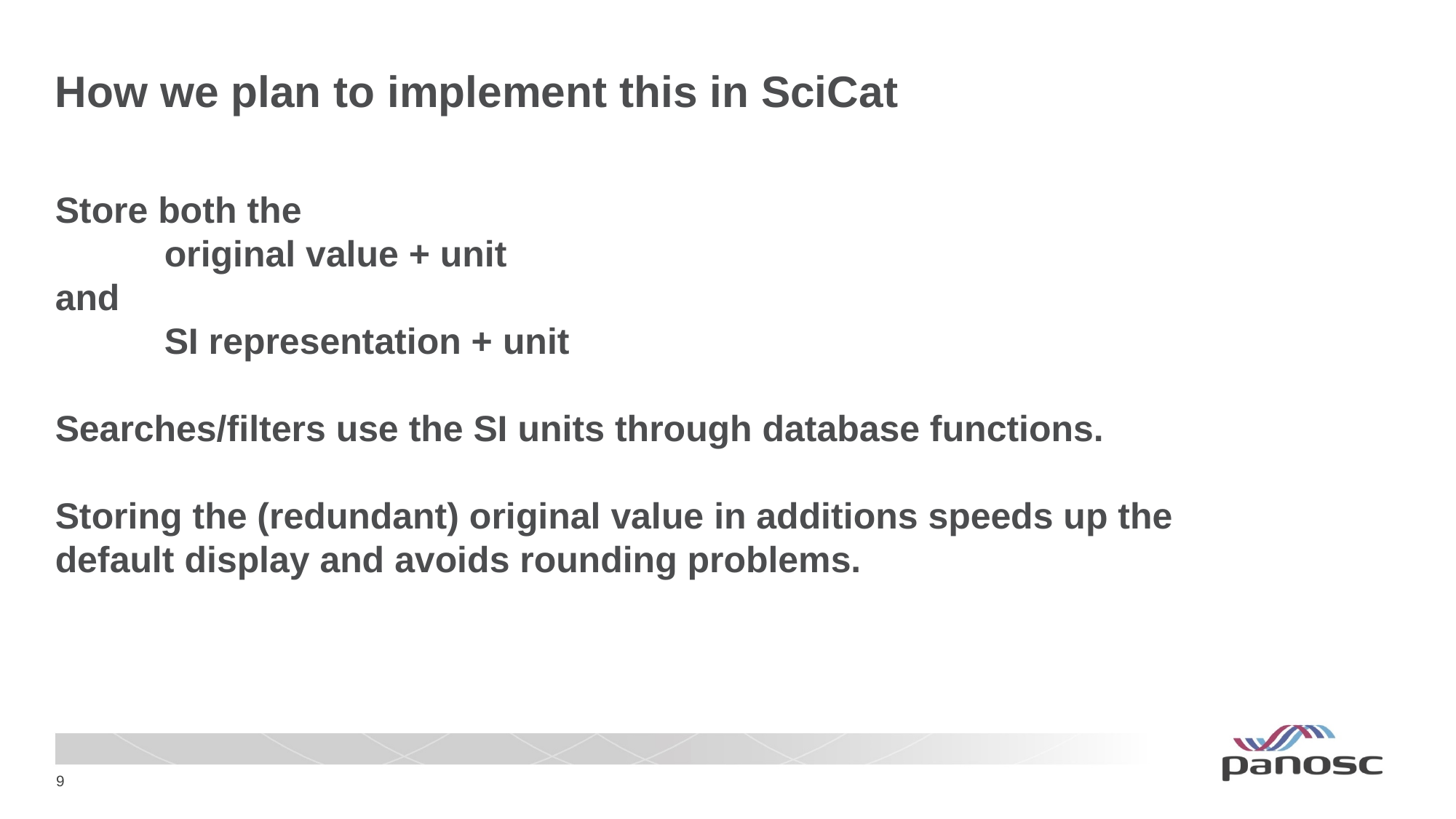

# How we plan to implement this in SciCat

Store both the
	original value + unit
and
	SI representation + unit

Searches/filters use the SI units through database functions.

Storing the (redundant) original value in additions speeds up the default display and avoids rounding problems.